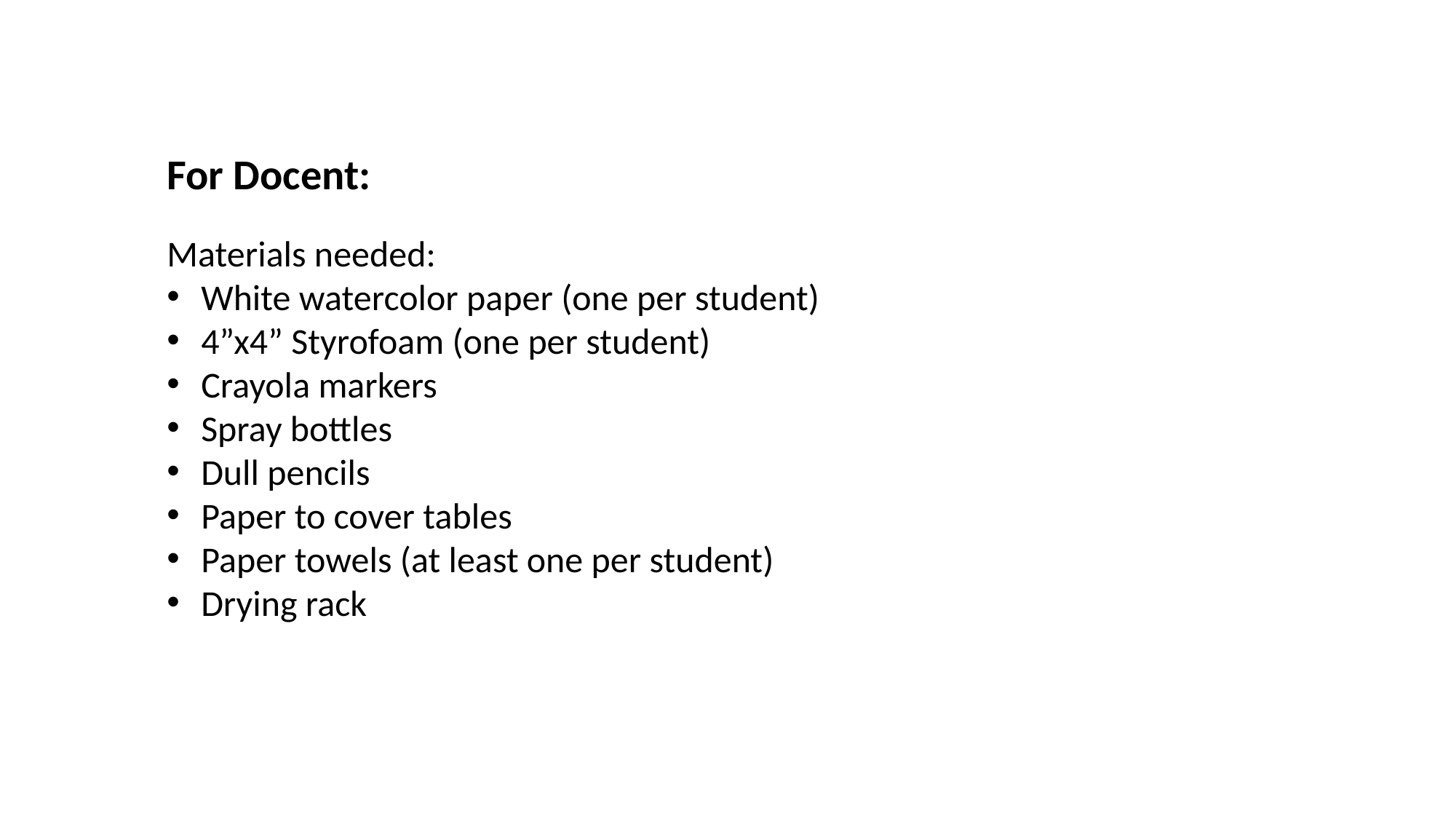

For Docent:

Materials needed:
White watercolor paper (one per student)
4”x4” Styrofoam (one per student)
Crayola markers
Spray bottles
Dull pencils
Paper to cover tables
Paper towels (at least one per student)
Drying rack